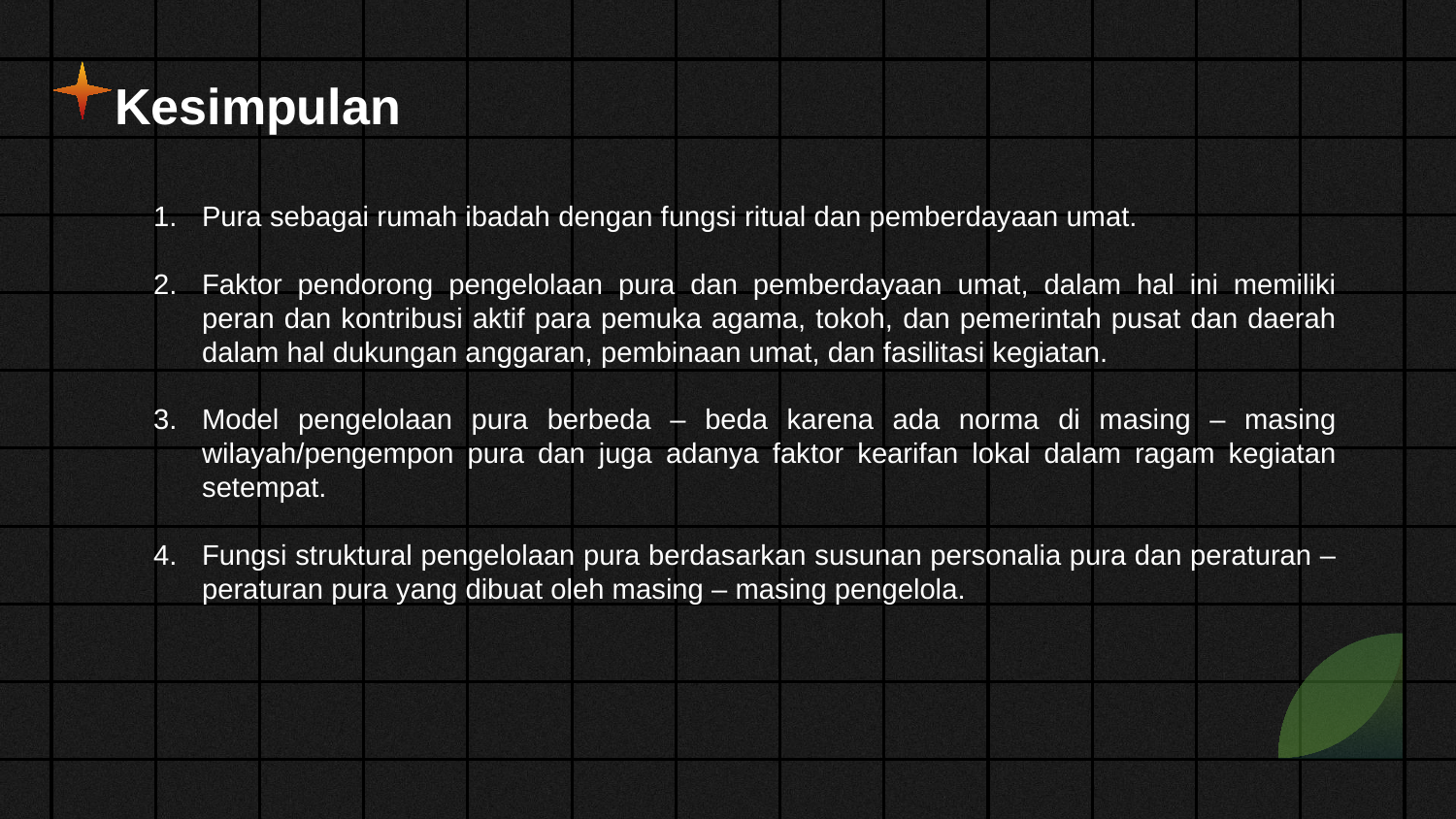

# Kesimpulan
Pura sebagai rumah ibadah dengan fungsi ritual dan pemberdayaan umat.

Faktor pendorong pengelolaan pura dan pemberdayaan umat, dalam hal ini memiliki peran dan kontribusi aktif para pemuka agama, tokoh, dan pemerintah pusat dan daerah dalam hal dukungan anggaran, pembinaan umat, dan fasilitasi kegiatan.

Model pengelolaan pura berbeda – beda karena ada norma di masing – masing wilayah/pengempon pura dan juga adanya faktor kearifan lokal dalam ragam kegiatan setempat.

Fungsi struktural pengelolaan pura berdasarkan susunan personalia pura dan peraturan – peraturan pura yang dibuat oleh masing – masing pengelola.